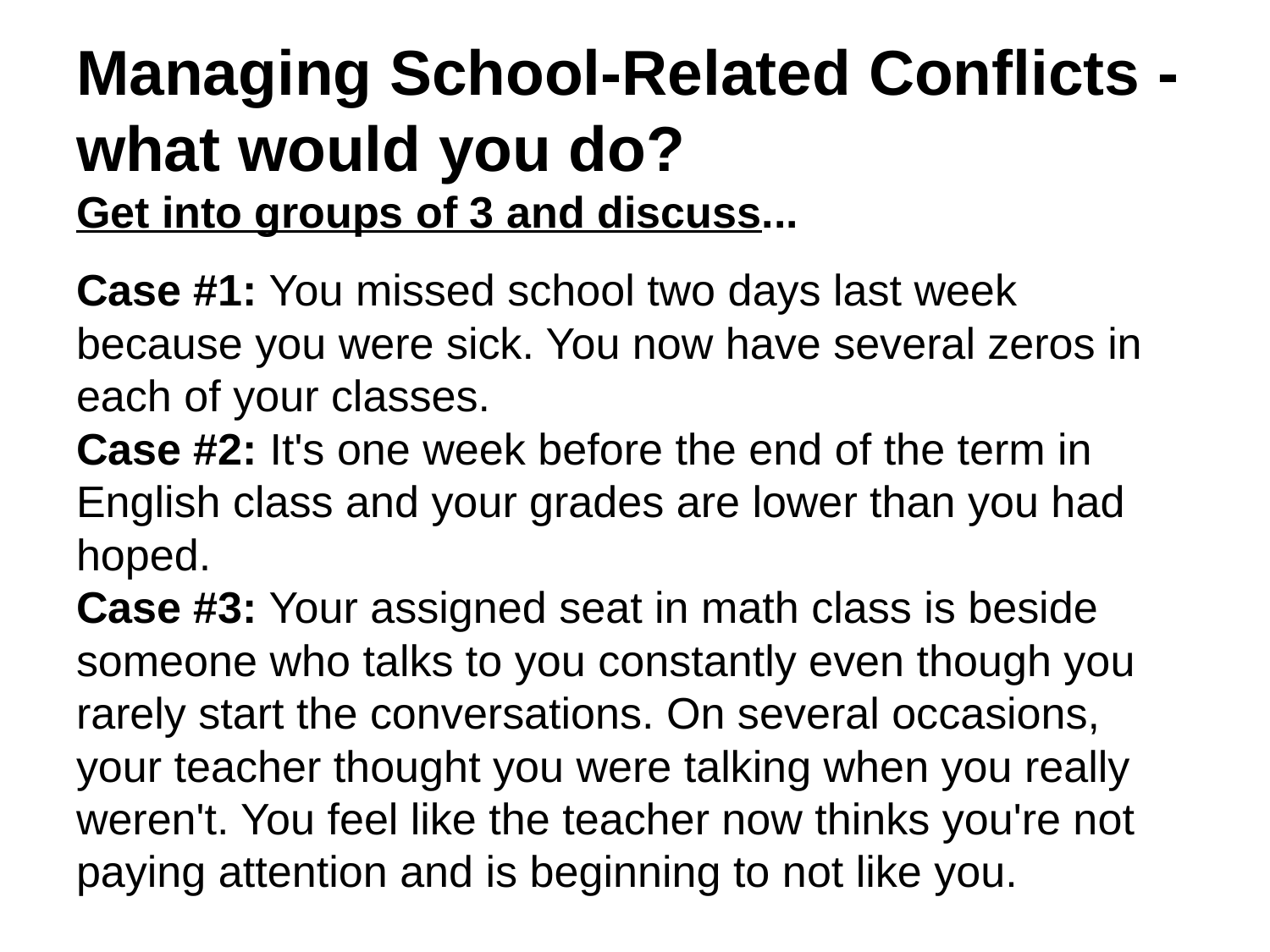

# Managing School-Related Conflicts - what would you do?
Get into groups of 3 and discuss...
Case #1: You missed school two days last week because you were sick. You now have several zeros in each of your classes.
Case #2: It's one week before the end of the term in English class and your grades are lower than you had hoped.
Case #3: Your assigned seat in math class is beside someone who talks to you constantly even though you rarely start the conversations. On several occasions, your teacher thought you were talking when you really weren't. You feel like the teacher now thinks you're not paying attention and is beginning to not like you.